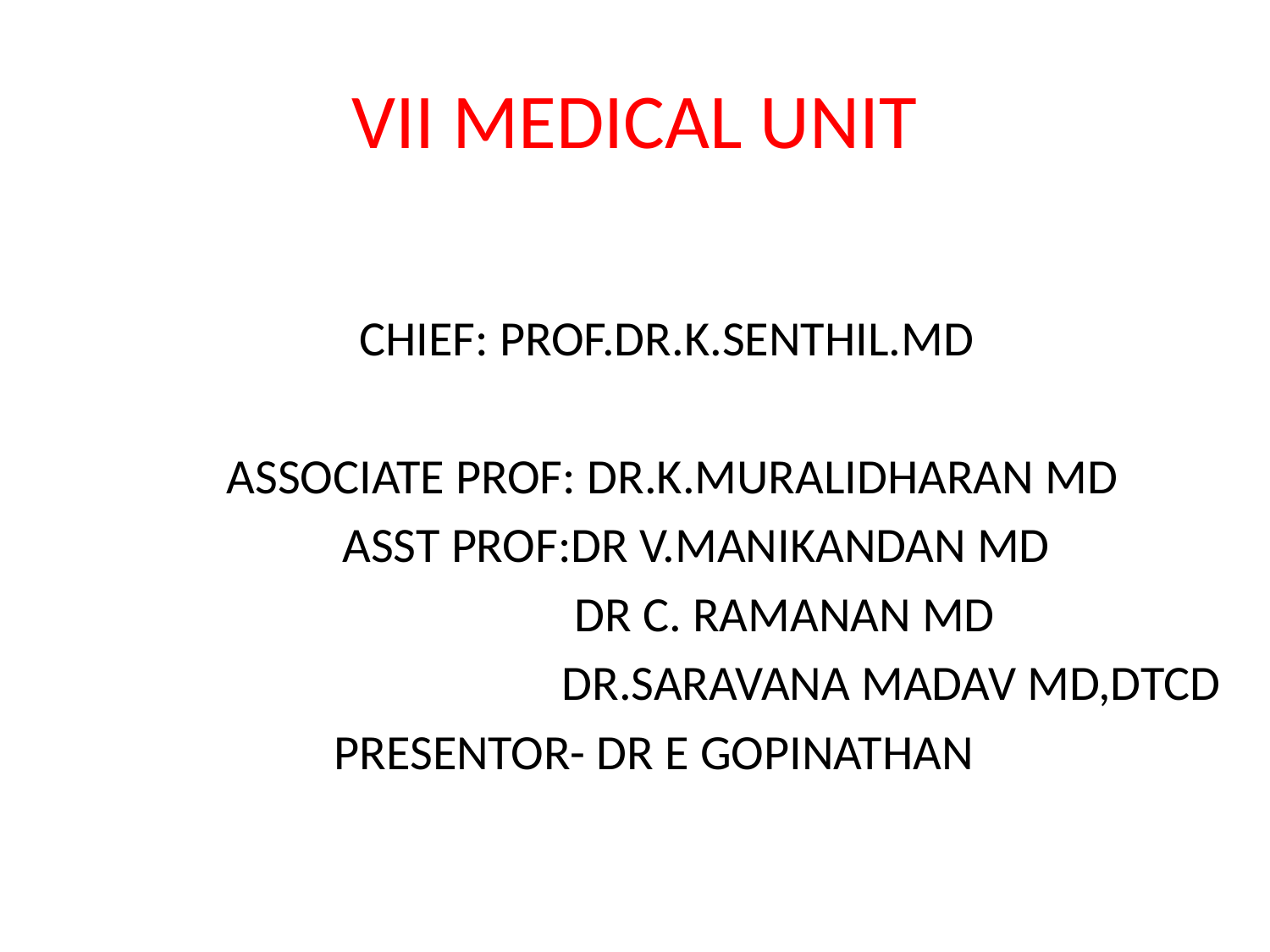

# VII MEDICAL UNIT

CHIEF: PROF.DR.K.SENTHIL.MD

 ASSOCIATE PROF: DR.K.MURALIDHARAN MD
	 ASST PROF:DR V.MANIKANDAN MD
                     DR C. RAMANAN MD
                                        DR.SARAVANA MADAV MD,DTCD
                       PRESENTOR- DR E GOPINATHAN